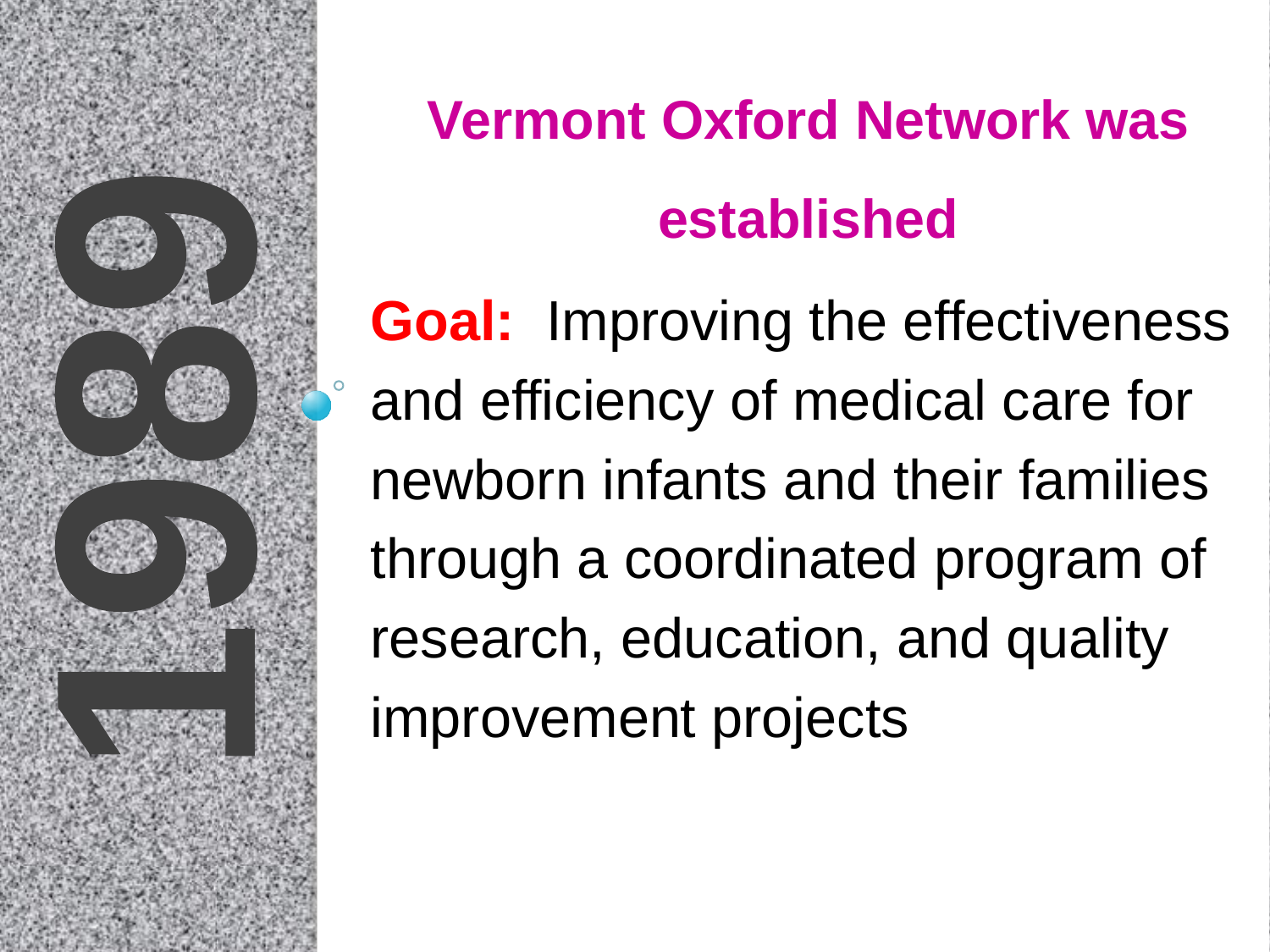

Vermont Oxford Network was established

# Goal:  Improving the effectiveness and efficiency of medical care for newborn infants and their families through a coordinated program of research, education, and quality improvement projects
1989